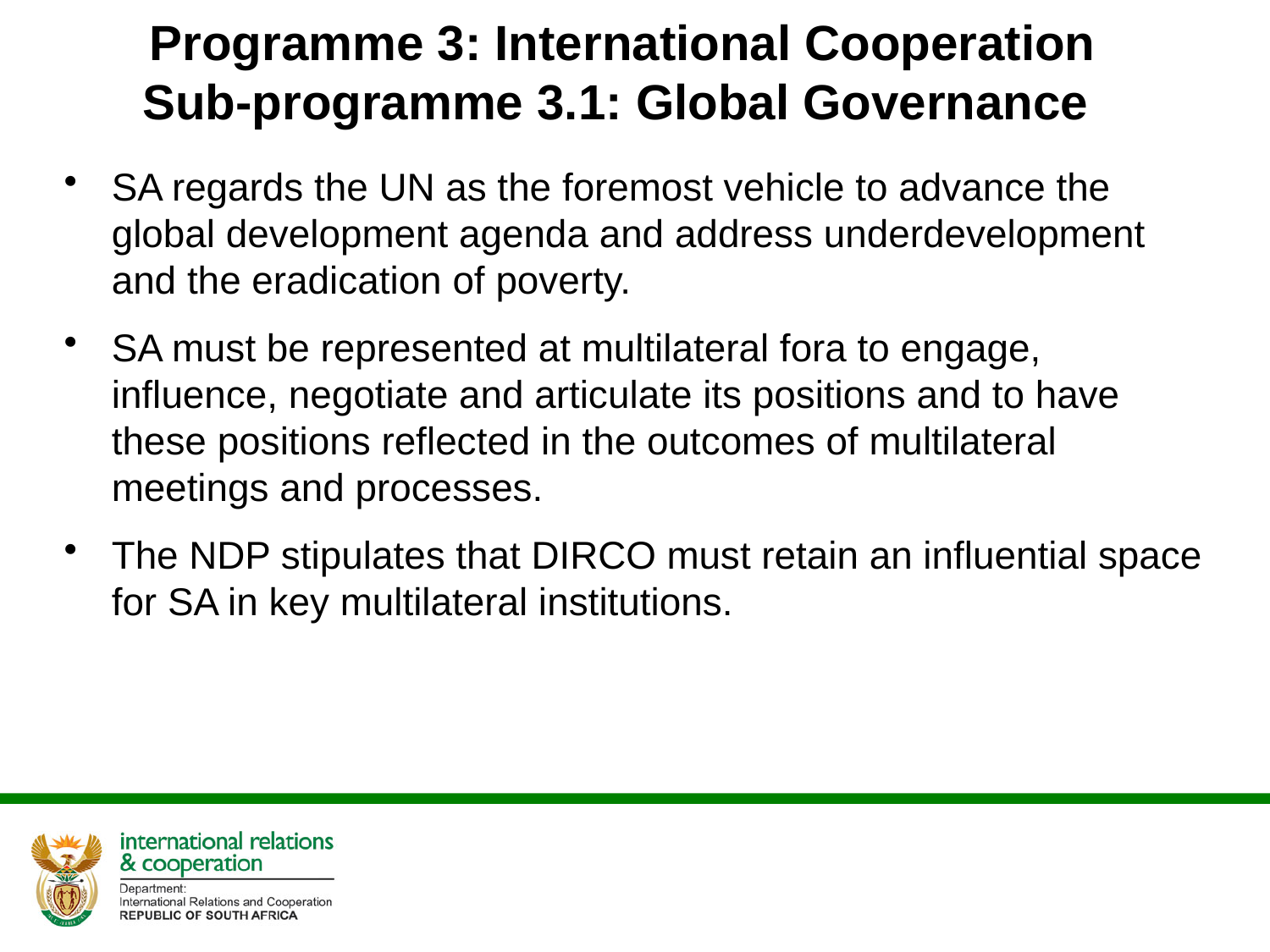

# Programme 3: International Cooperation Sub-programme 3.1: Global Governance
SA regards the UN as the foremost vehicle to advance the global development agenda and address underdevelopment and the eradication of poverty.
SA must be represented at multilateral fora to engage, influence, negotiate and articulate its positions and to have these positions reflected in the outcomes of multilateral meetings and processes.
The NDP stipulates that DIRCO must retain an influential space for SA in key multilateral institutions.